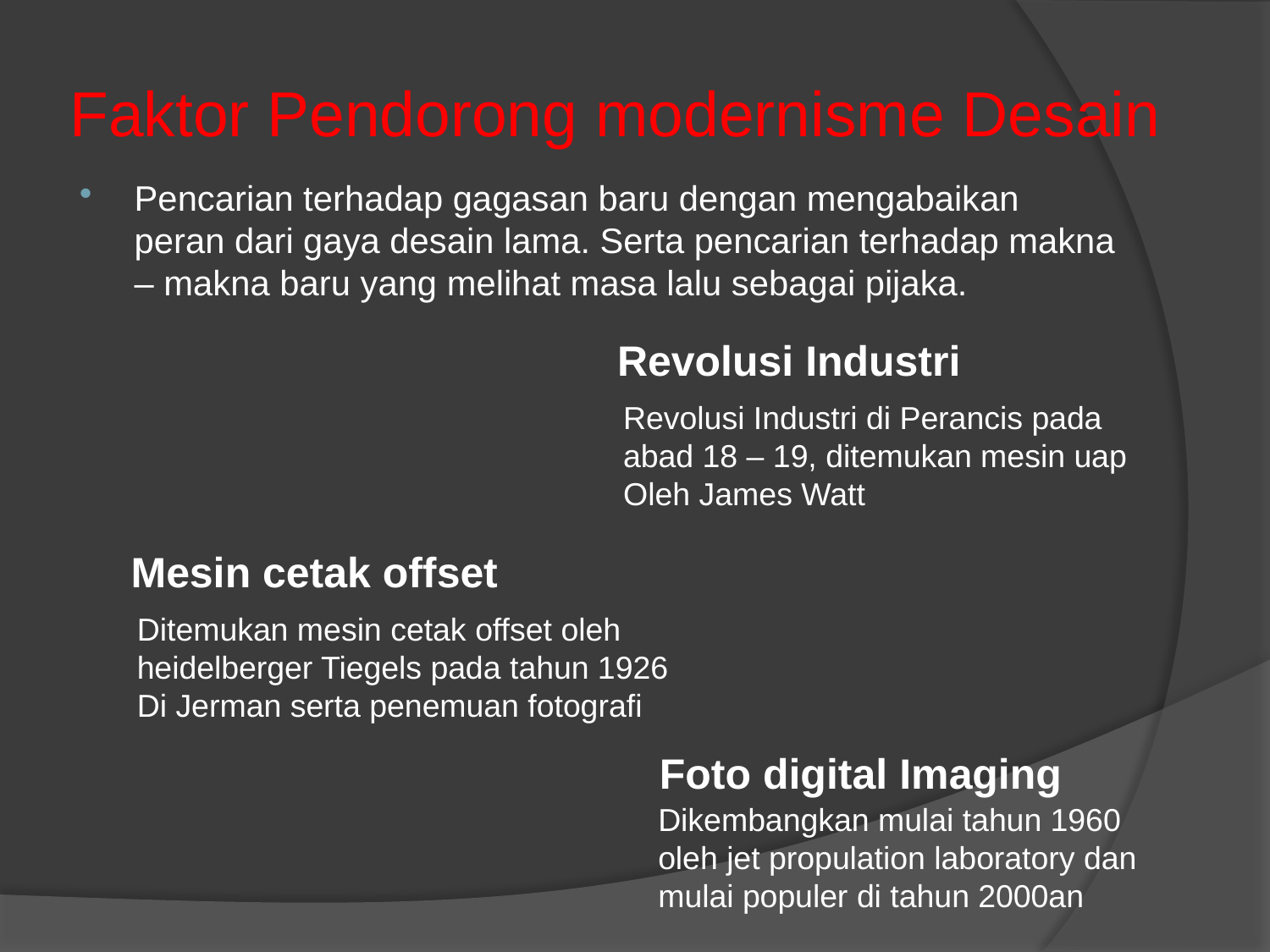

# Faktor Pendorong modernisme Desain
Pencarian terhadap gagasan baru dengan mengabaikan peran dari gaya desain lama. Serta pencarian terhadap makna – makna baru yang melihat masa lalu sebagai pijaka.

Revolusi Industri
Revolusi Industri di Perancis pada
abad 18 – 19, ditemukan mesin uap
Oleh James Watt
Mesin cetak offset
Ditemukan mesin cetak offset oleh
heidelberger Tiegels pada tahun 1926
Di Jerman serta penemuan fotografi
Foto digital Imaging
Dikembangkan mulai tahun 1960 oleh jet propulation laboratory dan mulai populer di tahun 2000an